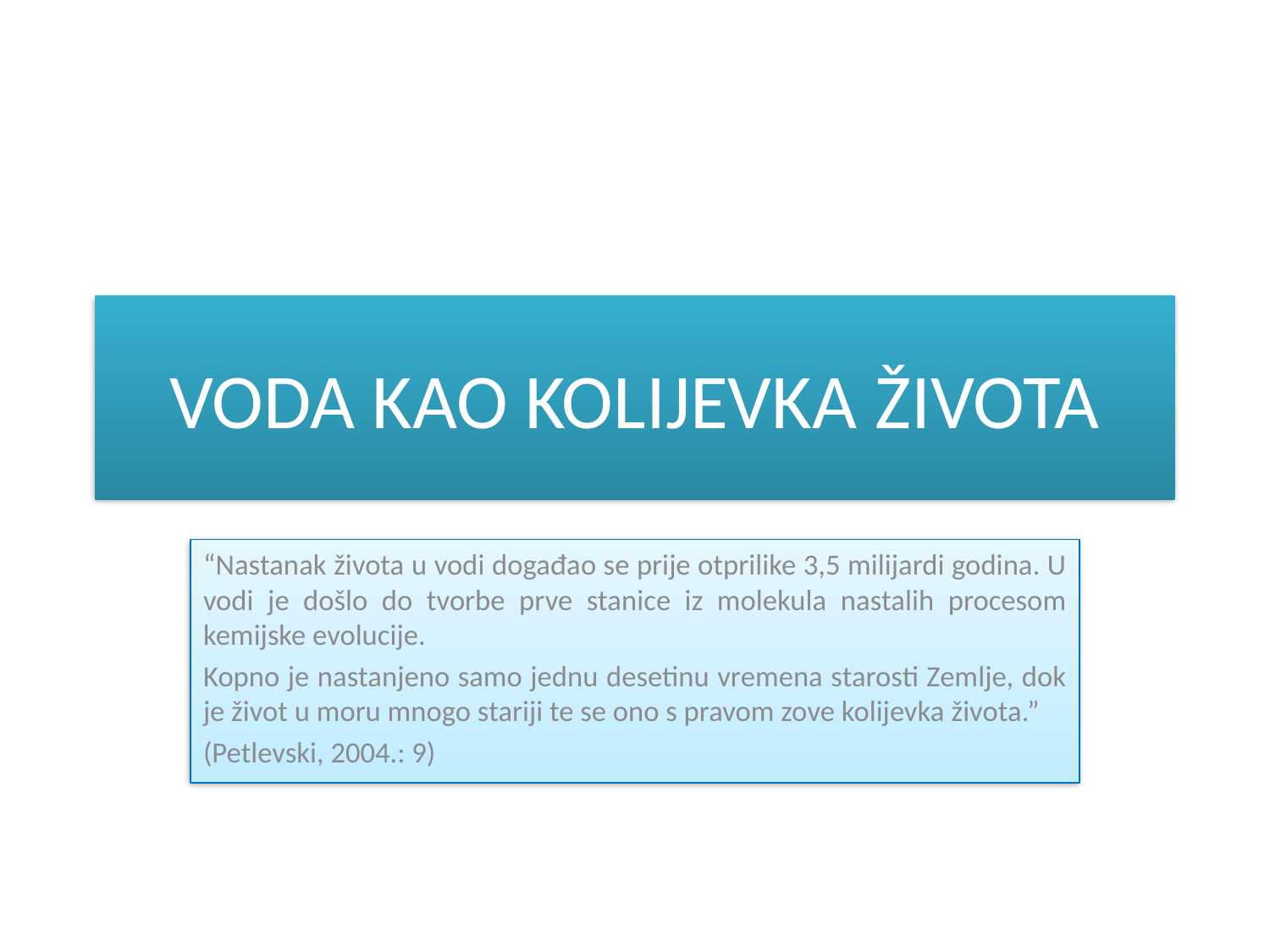

# VODA KAO KOLIJEVKA ŽIVOTA
“Nastanak života u vodi događao se prije otprilike 3,5 milijardi godina. U vodi je došlo do tvorbe prve stanice iz molekula nastalih procesom kemijske evolucije.
Kopno je nastanjeno samo jednu desetinu vremena starosti Zemlje, dok je život u moru mnogo stariji te se ono s pravom zove kolijevka života.”
(Petlevski, 2004.: 9)